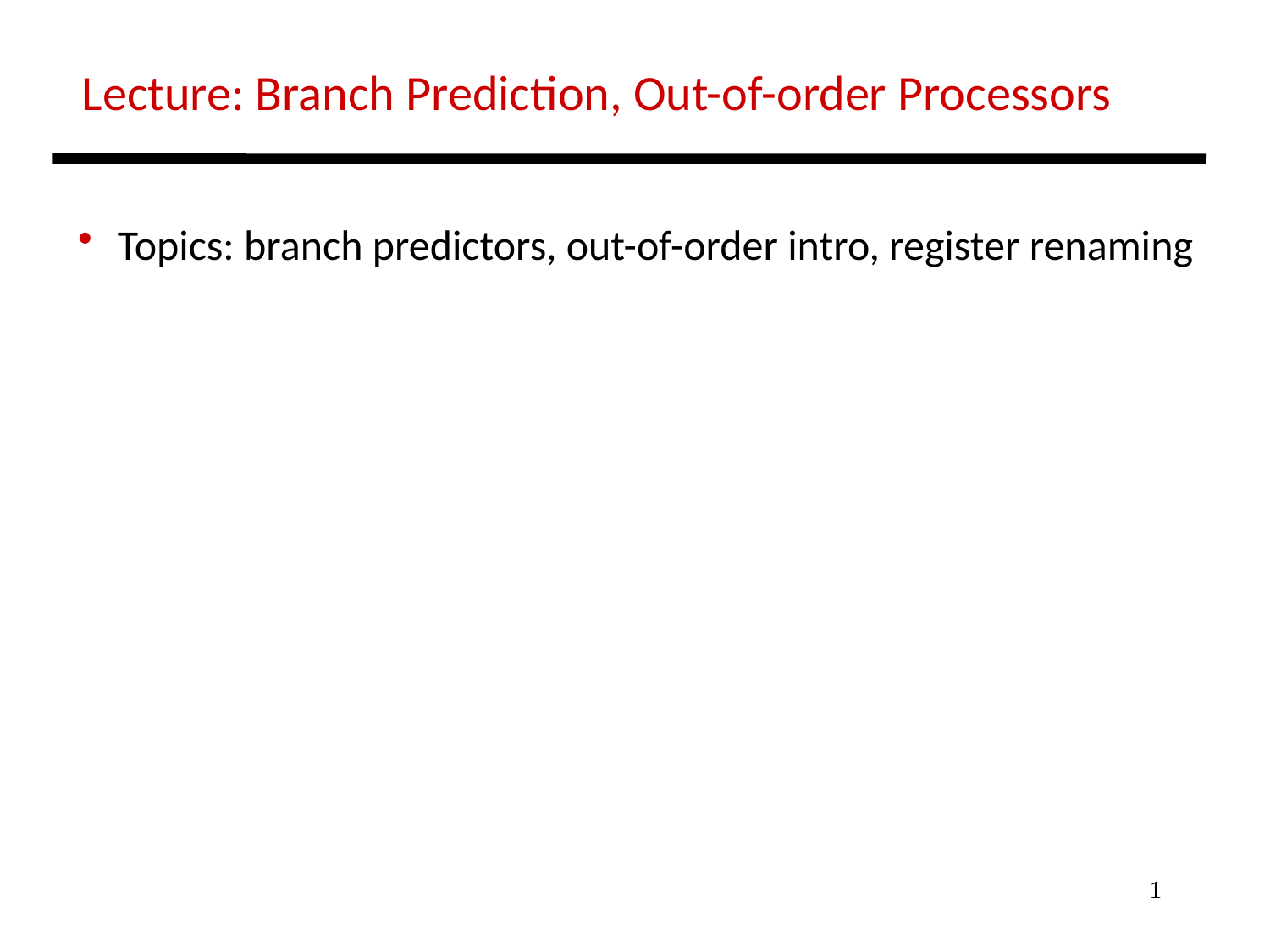

Lecture: Branch Prediction, Out-of-order Processors

 Topics: branch predictors, out-of-order intro, register renaming

1